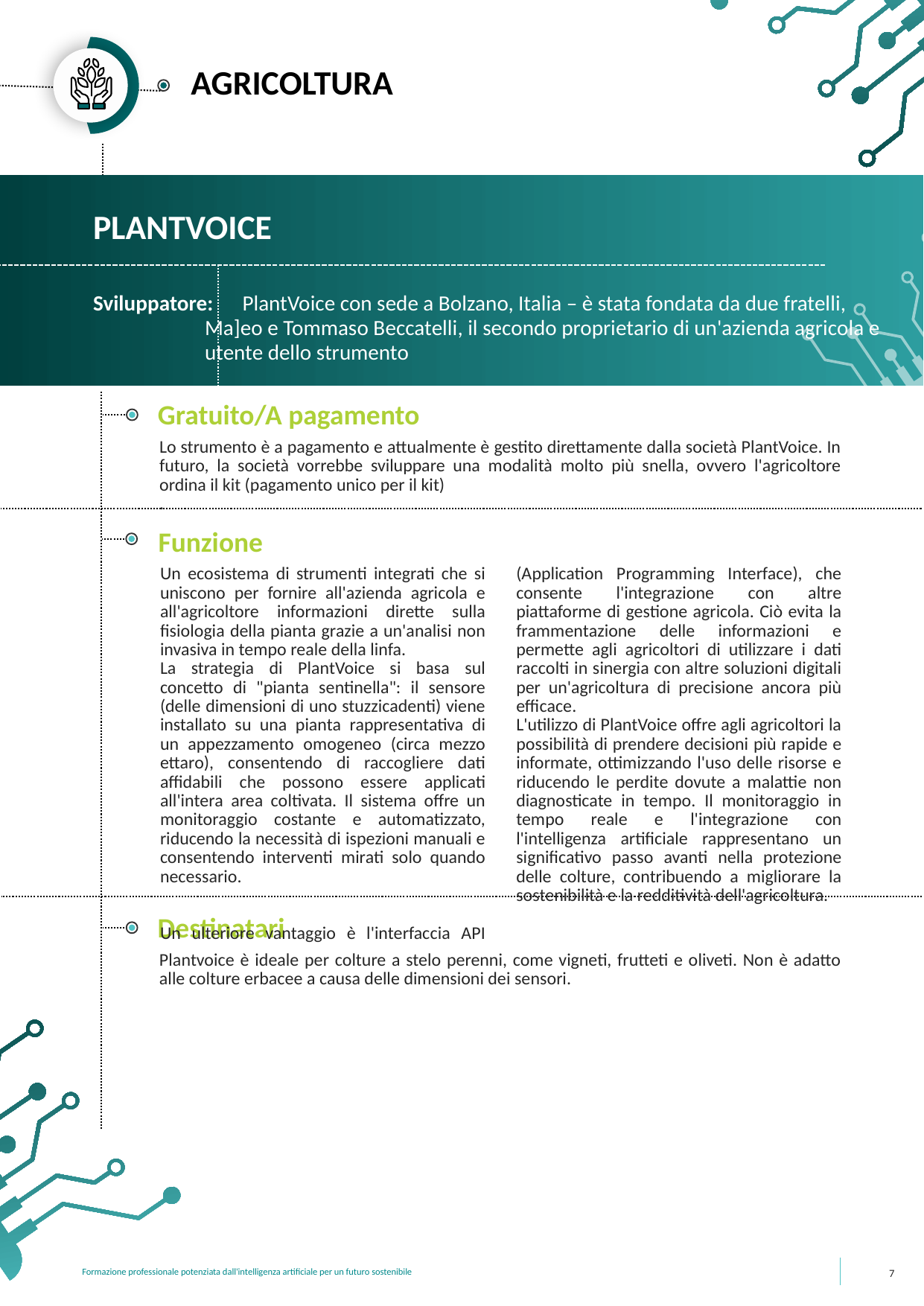

AGRICOLTURA
PLANTVOICE

Sviluppatore:      PlantVoice con sede a Bolzano, Italia – è stata fondata da due fratelli,
	Ma]eo e Tommaso Beccatelli, il secondo proprietario di un'azienda agricola e
	utente dello strumento

Gratuito/A pagamento

Lo strumento è a pagamento e attualmente è gestito direttamente dalla società PlantVoice. In futuro, la società vorrebbe sviluppare una modalità molto più snella, ovvero l'agricoltore ordina il kit (pagamento unico per il kit)
.
Funzione

Un ecosistema di strumenti integrati che si uniscono per fornire all'azienda agricola e all'agricoltore informazioni dirette sulla fisiologia della pianta grazie a un'analisi non invasiva in tempo reale della linfa.
La strategia di PlantVoice si basa sul concetto di "pianta sentinella": il sensore (delle dimensioni di uno stuzzicadenti) viene installato su una pianta rappresentativa di un appezzamento omogeneo (circa mezzo ettaro), consentendo di raccogliere dati affidabili che possono essere applicati all'intera area coltivata. Il sistema offre un monitoraggio costante e automatizzato, riducendo la necessità di ispezioni manuali e consentendo interventi mirati solo quando necessario.

Un ulteriore vantaggio è l'interfaccia API (Application Programming Interface), che consente l'integrazione con altre piattaforme di gestione agricola. Ciò evita la frammentazione delle informazioni e permette agli agricoltori di utilizzare i dati raccolti in sinergia con altre soluzioni digitali per un'agricoltura di precisione ancora più efficace.
L'utilizzo di PlantVoice offre agli agricoltori la possibilità di prendere decisioni più rapide e informate, ottimizzando l'uso delle risorse e riducendo le perdite dovute a malattie non diagnosticate in tempo. Il monitoraggio in tempo reale e l'integrazione con l'intelligenza artificiale rappresentano un significativo passo avanti nella protezione delle colture, contribuendo a migliorare la sostenibilità e la redditività dell'agricoltura.

Destinatari

Plantvoice è ideale per colture a stelo perenni, come vigneti, frutteti e oliveti. Non è adatto alle colture erbacee a causa delle dimensioni dei sensori.

7